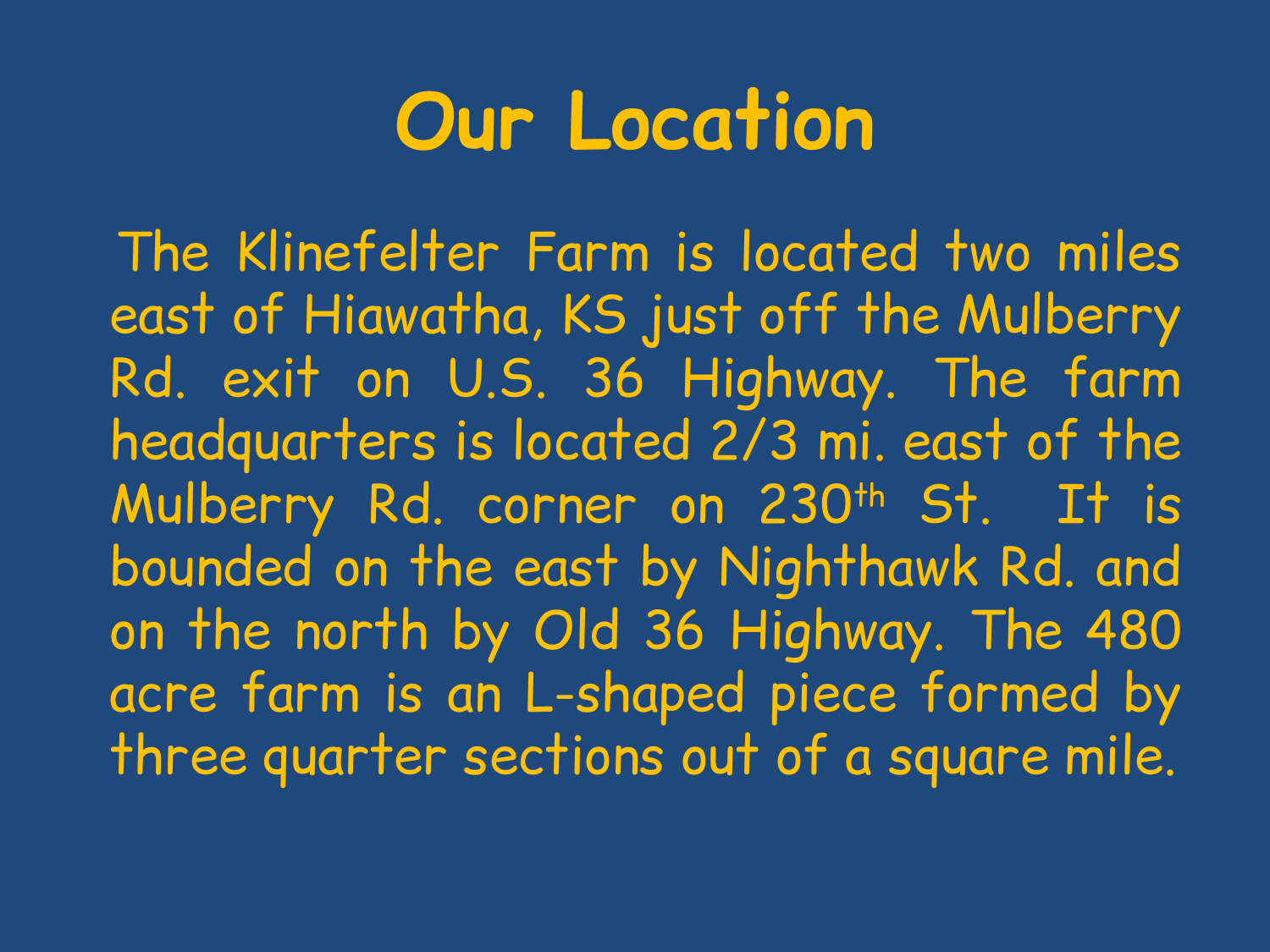

# Our Location
  The Klinefelter Farm is located two miles east of Hiawatha, KS just off the Mulberry Rd. exit on U.S. 36 Highway. The farm headquarters is located 2/3 mi. east of the Mulberry Rd. corner on 230th St.  It is bounded on the east by Nighthawk Rd. and on the north by Old 36 Highway. The 480 acre farm is an L-shaped piece formed by three quarter sections out of a square mile.